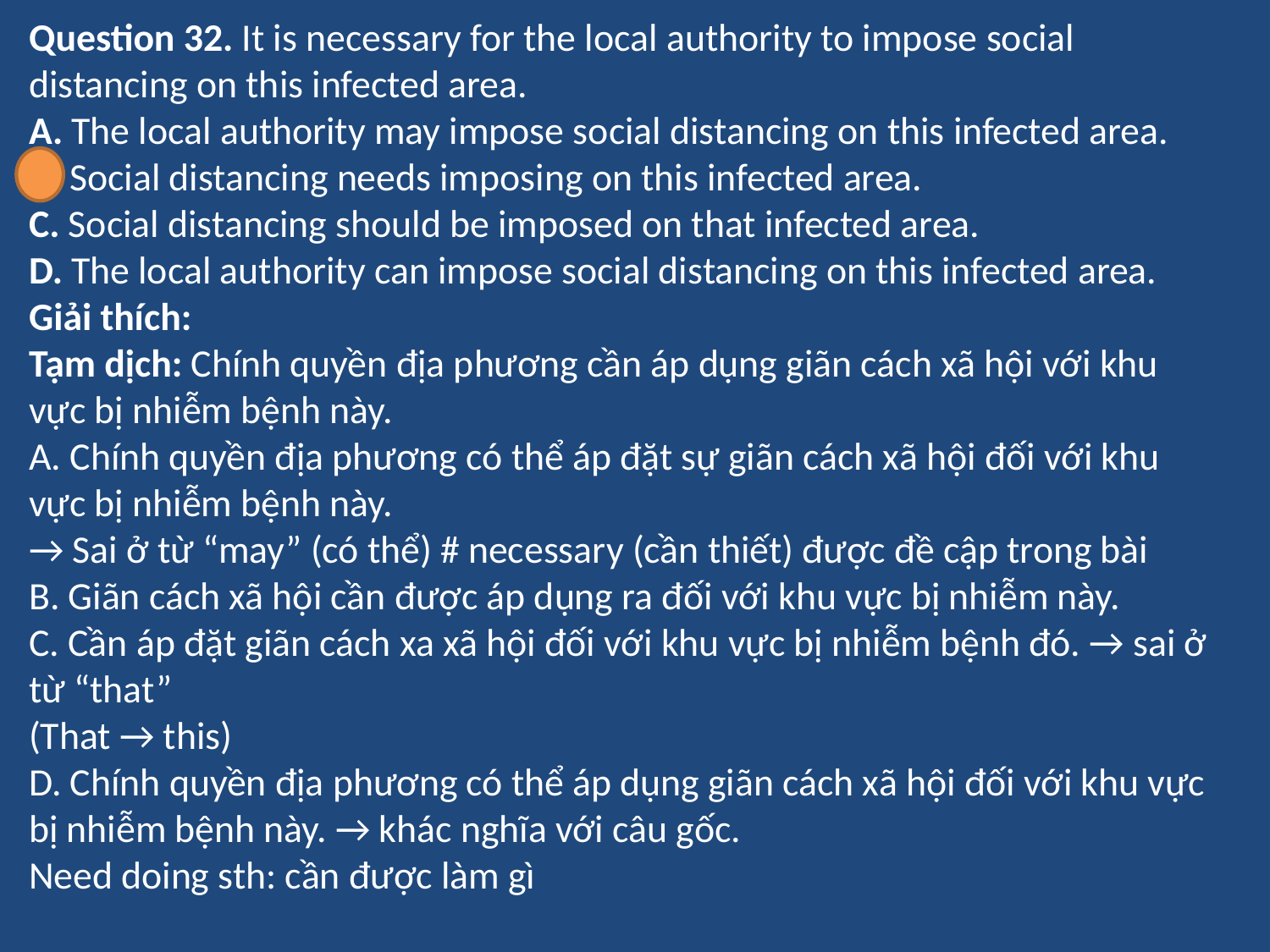

Question 32. It is necessary for the local authority to impose social distancing on this infected area.
A. The local authority may impose social distancing on this infected area.
B. Social distancing needs imposing on this infected area.
C. Social distancing should be imposed on that infected area.
D. The local authority can impose social distancing on this infected area.
Giải thích:
Tạm dịch: Chính quyền địa phương cần áp dụng giãn cách xã hội với khu vực bị nhiễm bệnh này.
A. Chính quyền địa phương có thể áp đặt sự giãn cách xã hội đối với khu vực bị nhiễm bệnh này.
→ Sai ở từ “may” (có thể) # necessary (cần thiết) được đề cập trong bài
B. Giãn cách xã hội cần được áp dụng ra đối với khu vực bị nhiễm này.
C. Cần áp đặt giãn cách xa xã hội đối với khu vực bị nhiễm bệnh đó. → sai ở từ “that”
(That → this)
D. Chính quyền địa phương có thể áp dụng giãn cách xã hội đối với khu vực bị nhiễm bệnh này. → khác nghĩa với câu gốc.
Need doing sth: cần được làm gì